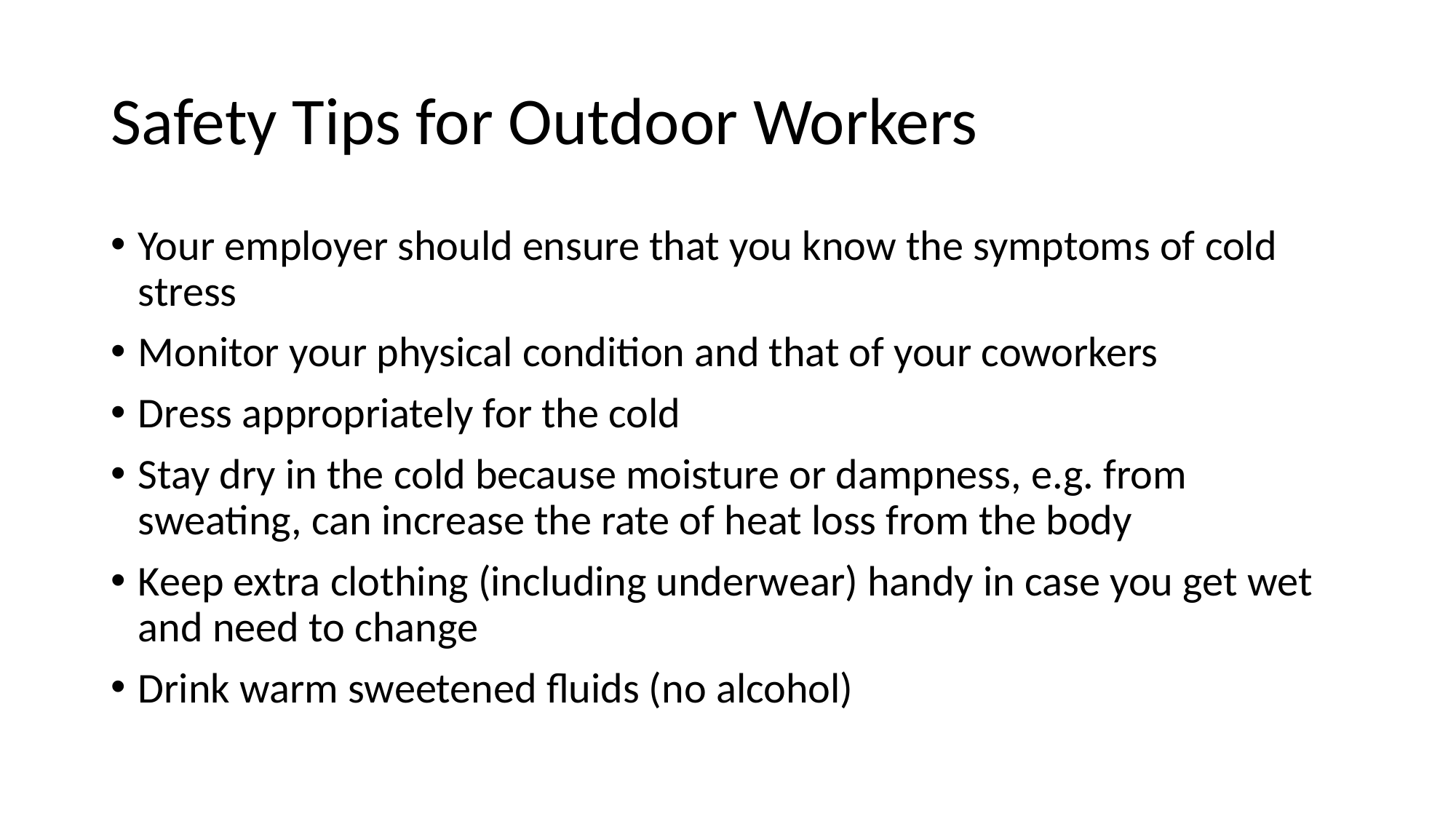

# Safety Tips for Outdoor Workers
Your employer should ensure that you know the symptoms of cold stress
Monitor your physical condition and that of your coworkers
Dress appropriately for the cold
Stay dry in the cold because moisture or dampness, e.g. from sweating, can increase the rate of heat loss from the body
Keep extra clothing (including underwear) handy in case you get wet and need to change
Drink warm sweetened fluids (no alcohol)